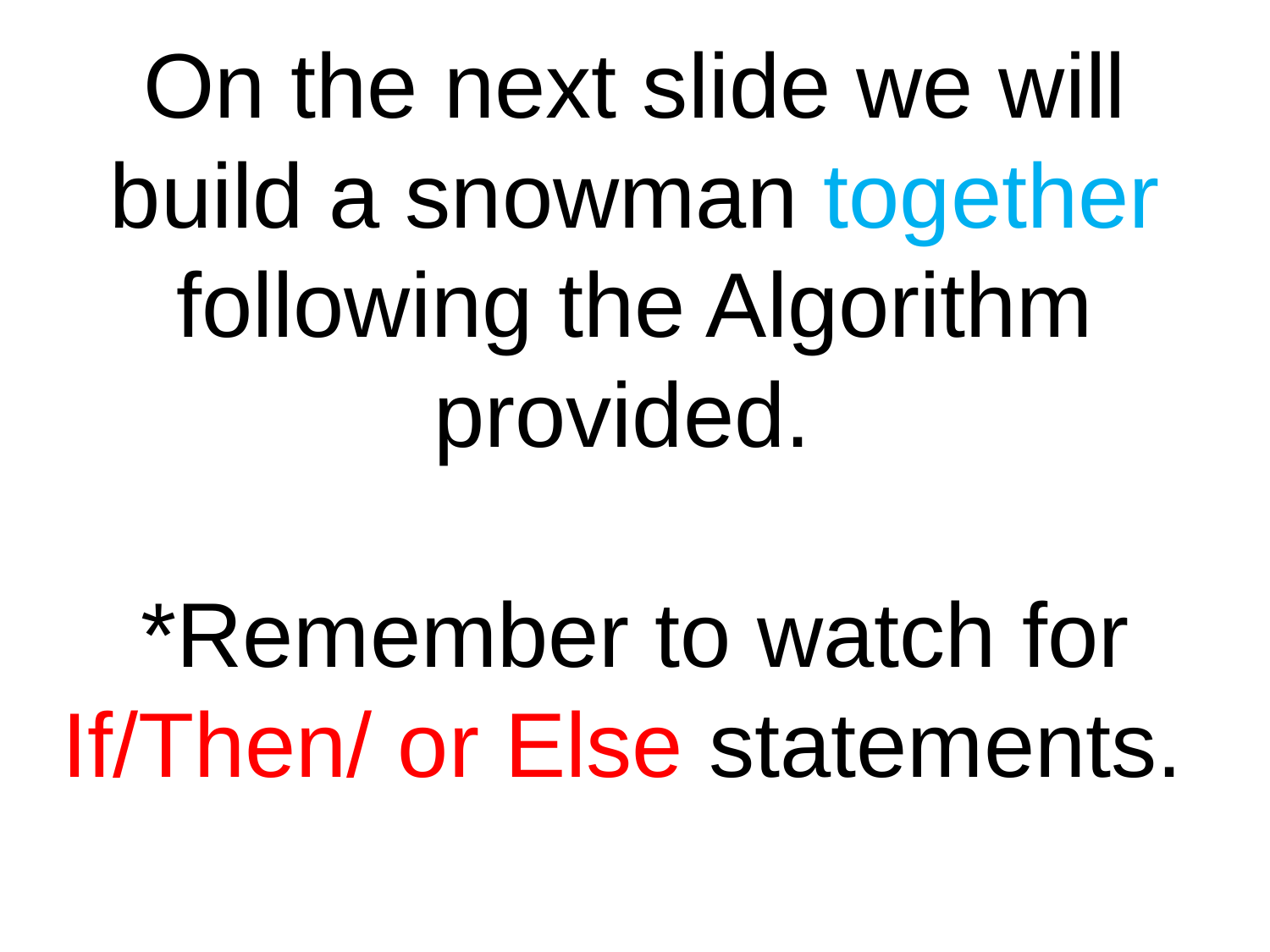

# On the next slide we will build a snowman together following the Algorithm provided. *Remember to watch for If/Then/ or Else statements.